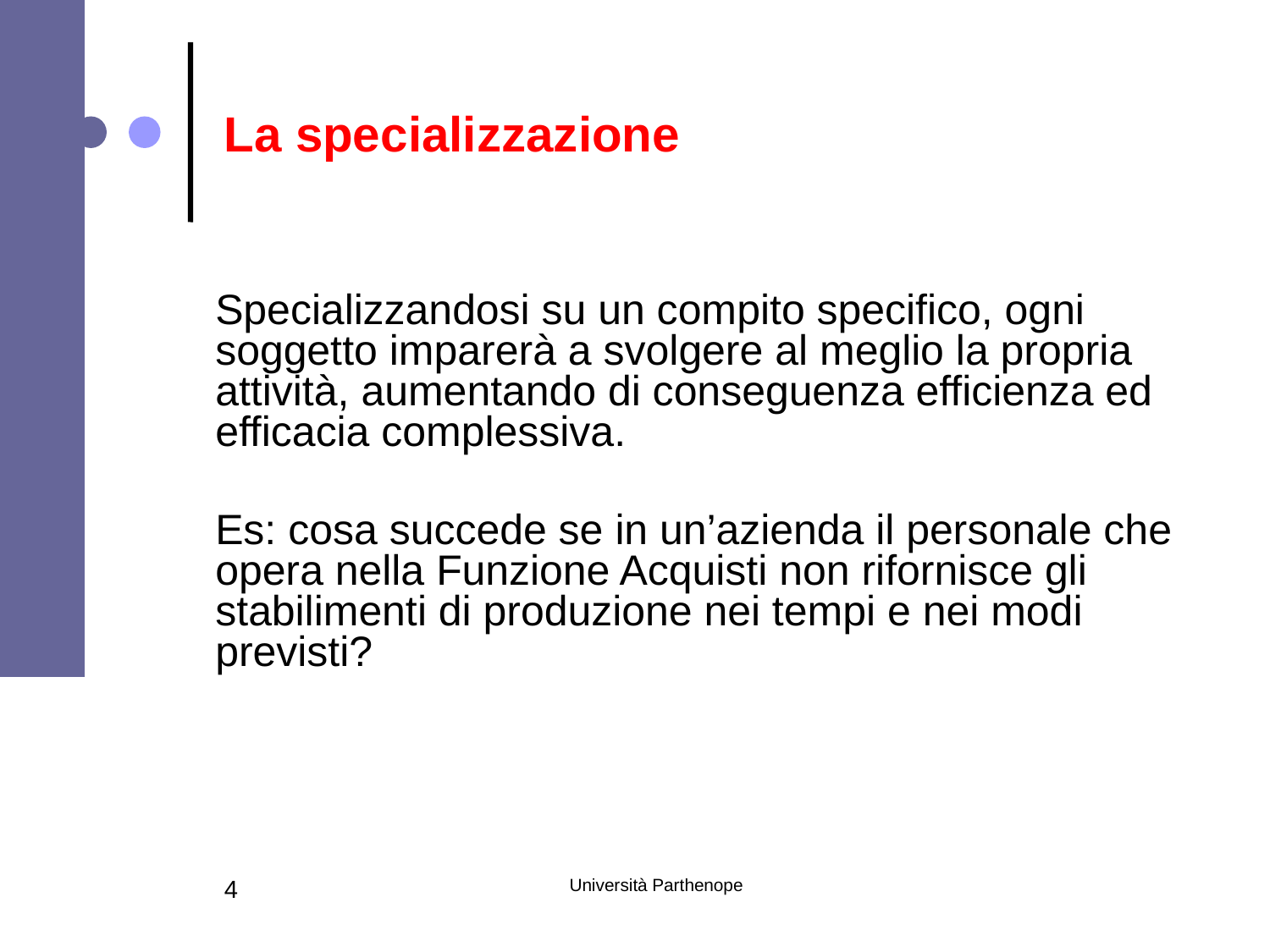

# La specializzazione
	Specializzandosi su un compito specifico, ogni soggetto imparerà a svolgere al meglio la propria attività, aumentando di conseguenza efficienza ed efficacia complessiva.

	Es: cosa succede se in un’azienda il personale che opera nella Funzione Acquisti non rifornisce gli stabilimenti di produzione nei tempi e nei modi previsti?

4
Università Parthenope